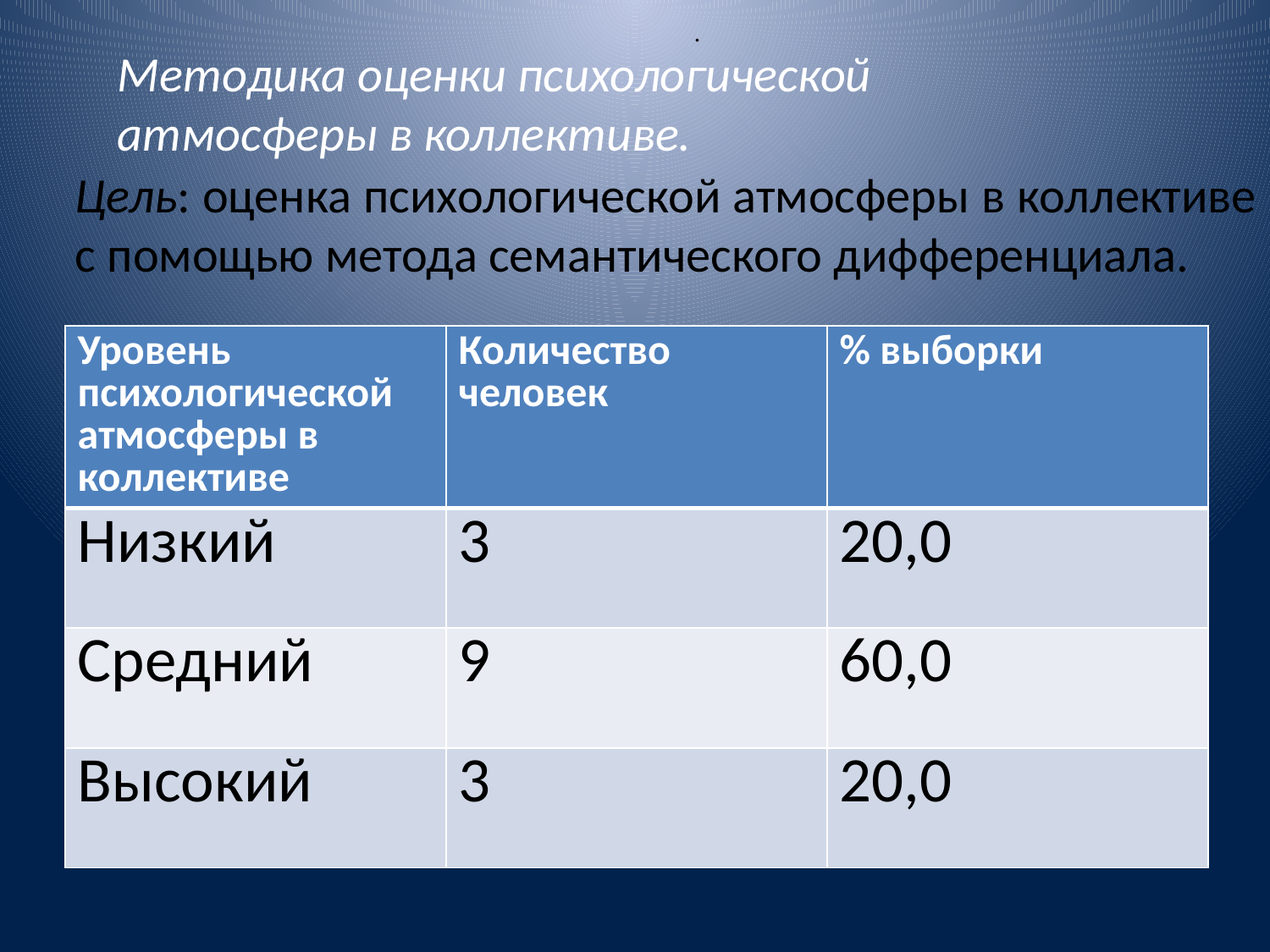

.
Методика оценки психологической атмосферы в коллективе.

Цель: оценка психологической атмосферы в коллективе
с помощью метода семантического дифференциала.
| Уровень психологической атмосферы в коллективе | Количество человек | % выборки |
| --- | --- | --- |
| Низкий | 3 | 20,0 |
| Средний | 9 | 60,0 |
| Высокий | 3 | 20,0 |